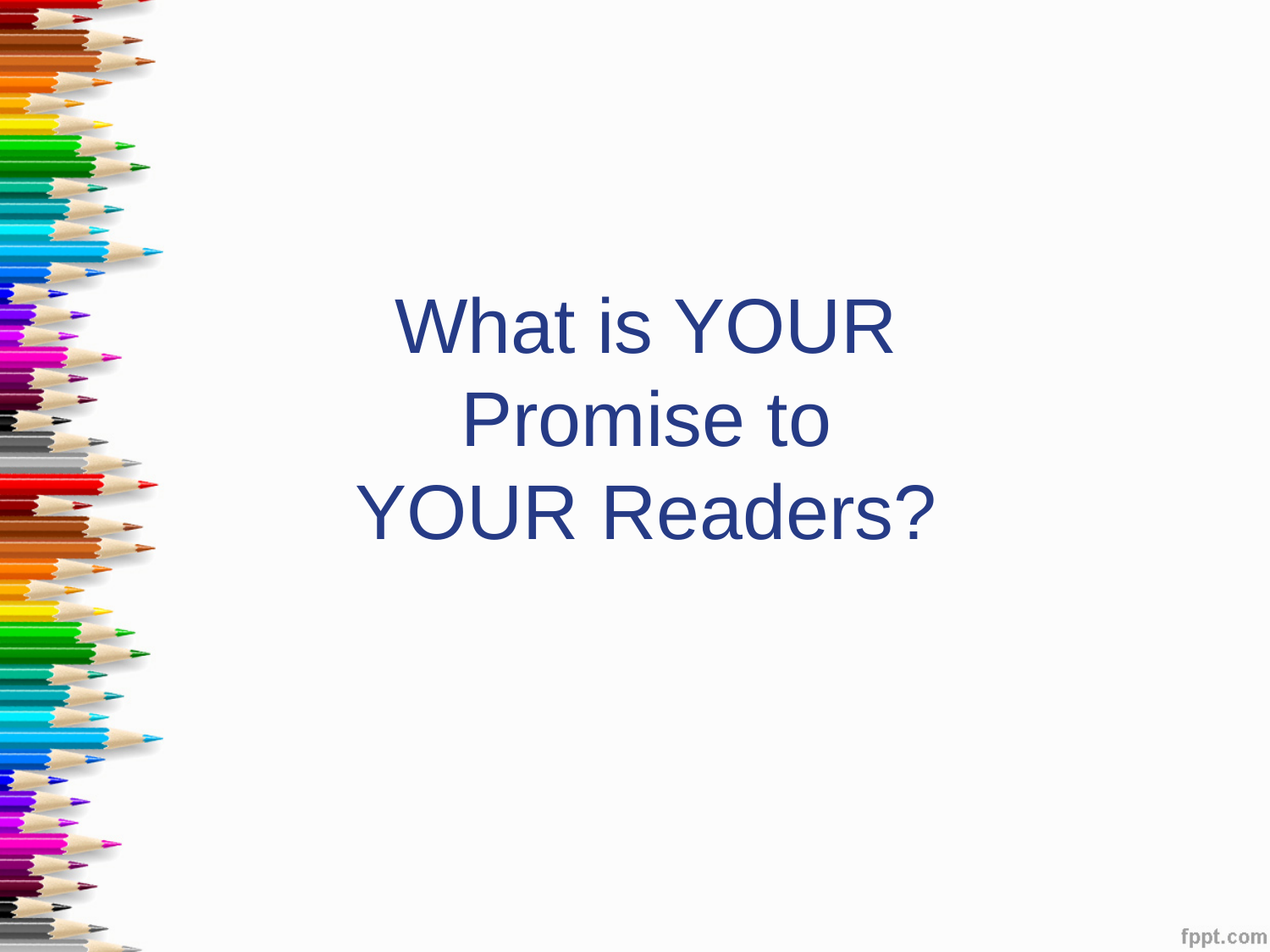

# What is YOUR Promise to YOUR Readers?